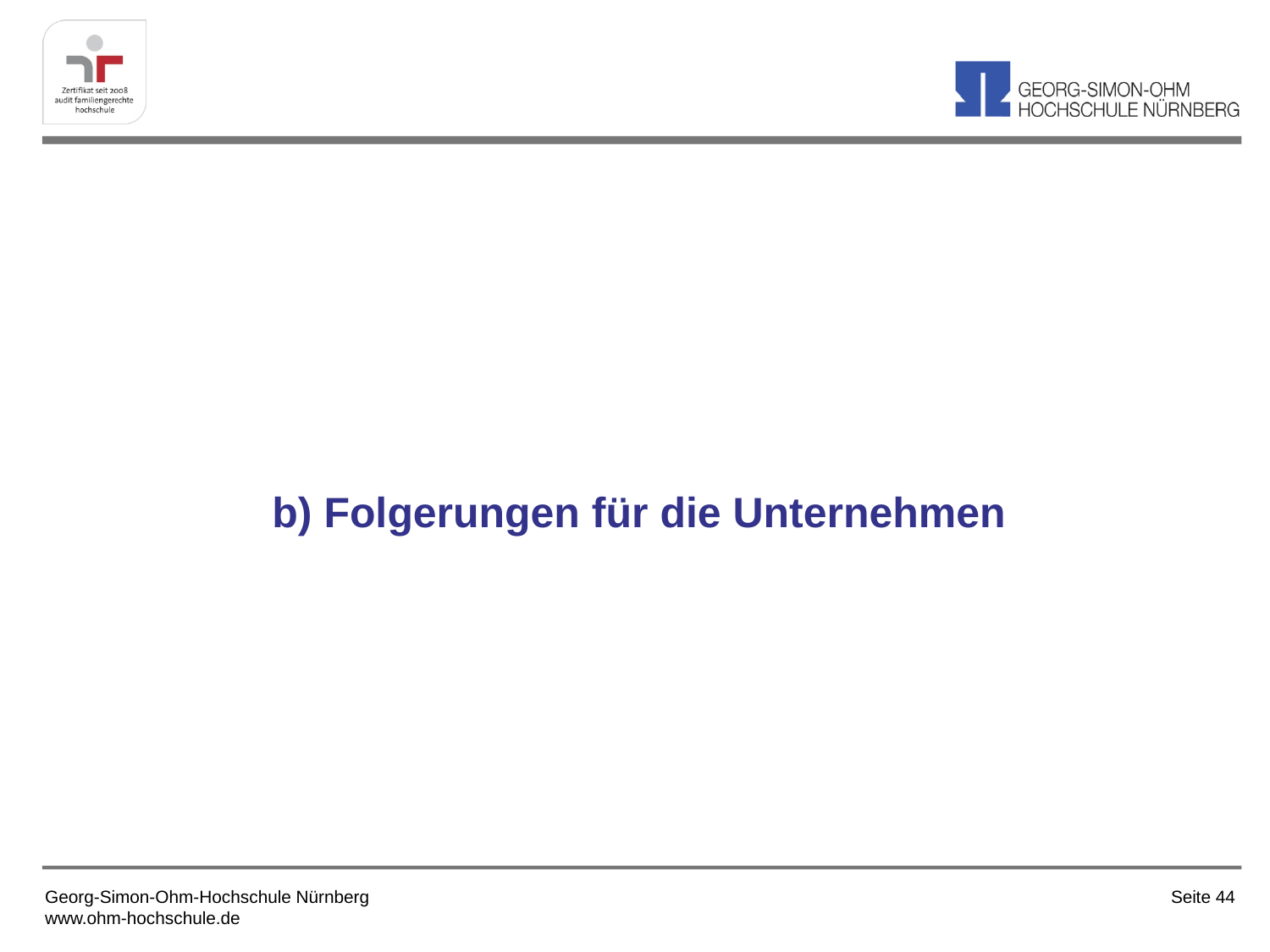

# b) Folgerungen für die Unternehmen
Georg-Simon-Ohm-Hochschule Nürnberg
www.ohm-hochschule.de
Seite 44